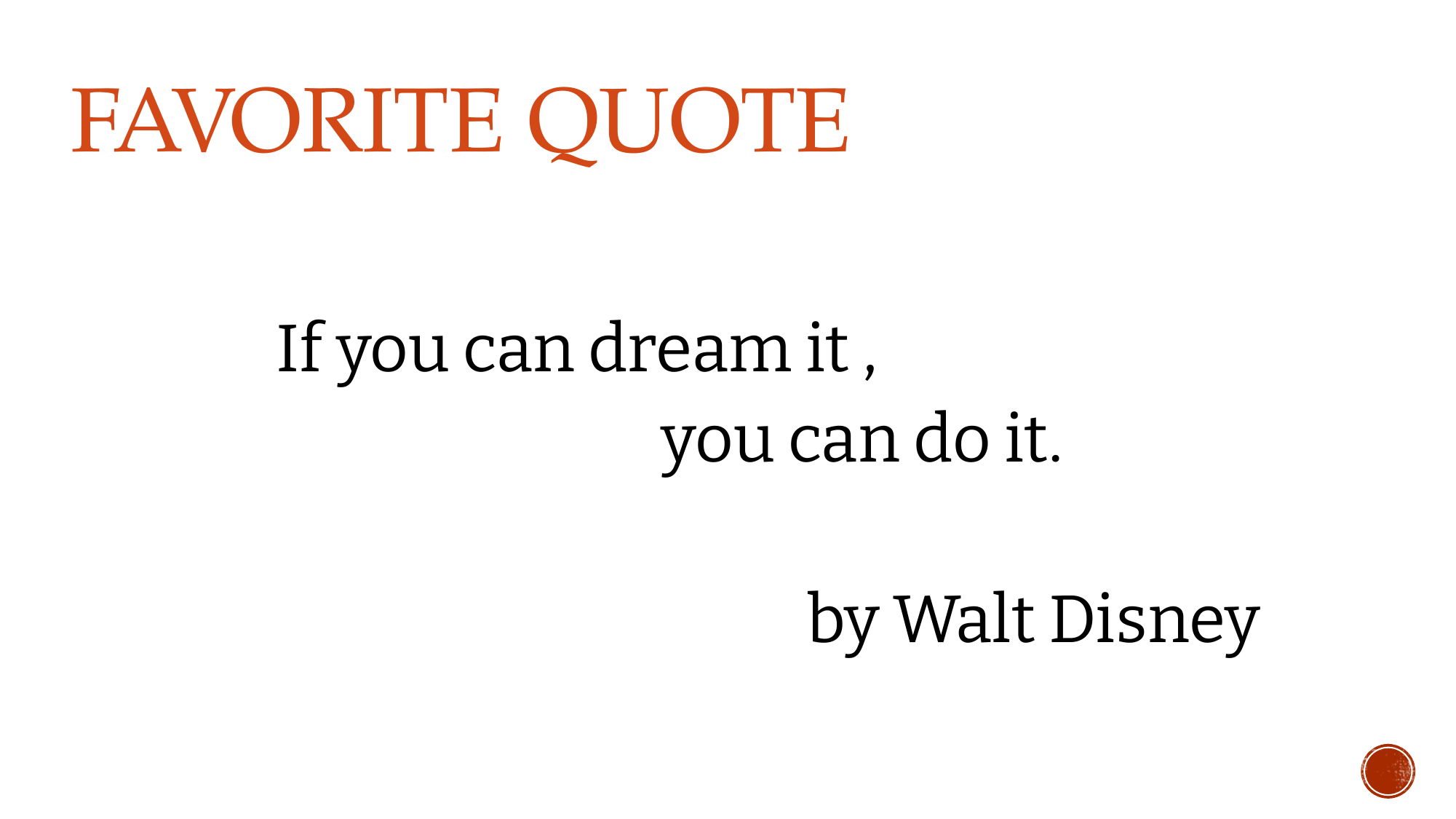

# Favorite quote
  If you can dream it ,
                               you can do it.

                                          by Walt Disney